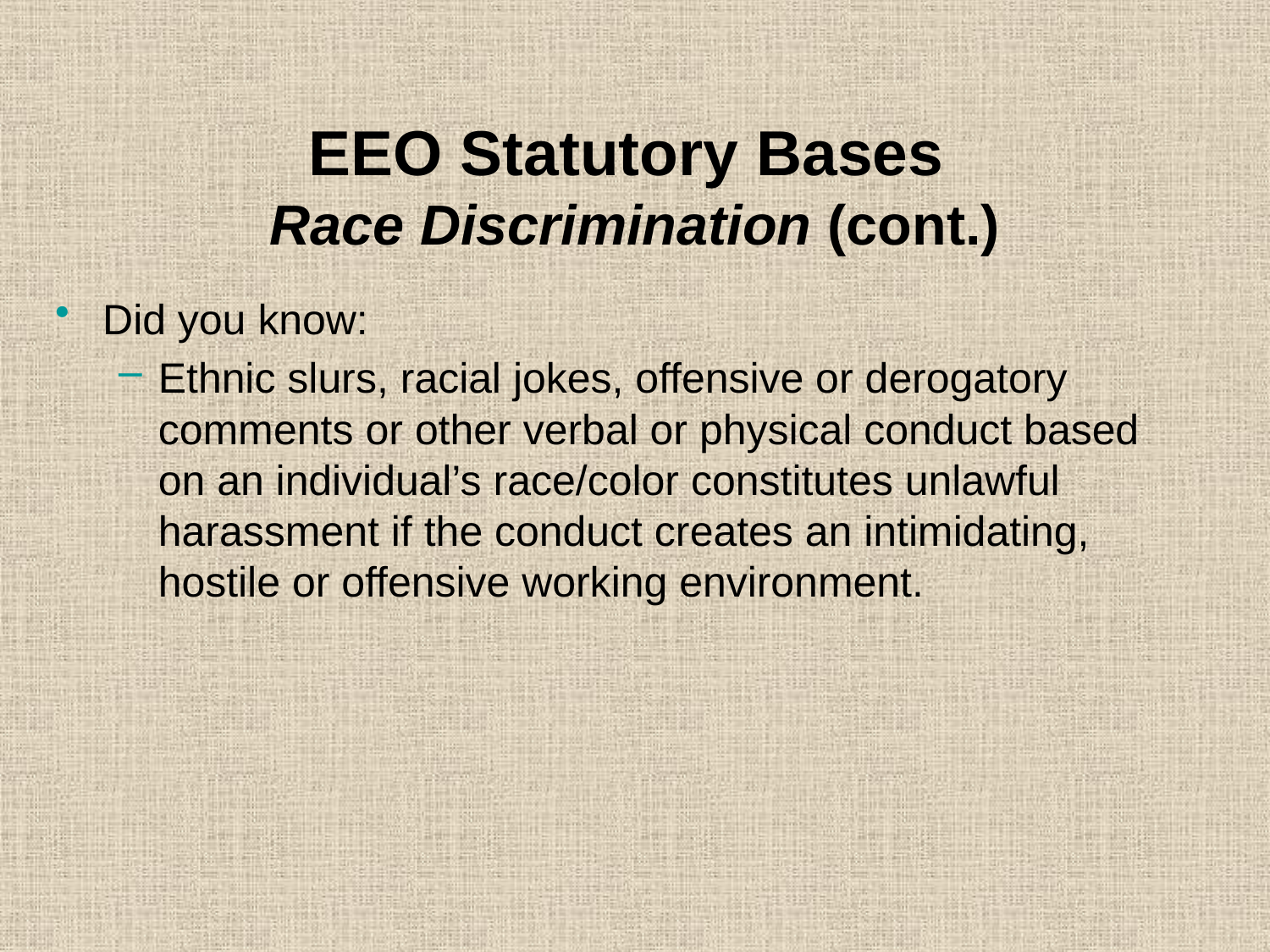

# EEO Statutory Bases Race Discrimination (cont.)
Did you know:
Ethnic slurs, racial jokes, offensive or derogatory comments or other verbal or physical conduct based on an individual’s race/color constitutes unlawful harassment if the conduct creates an intimidating, hostile or offensive working environment.